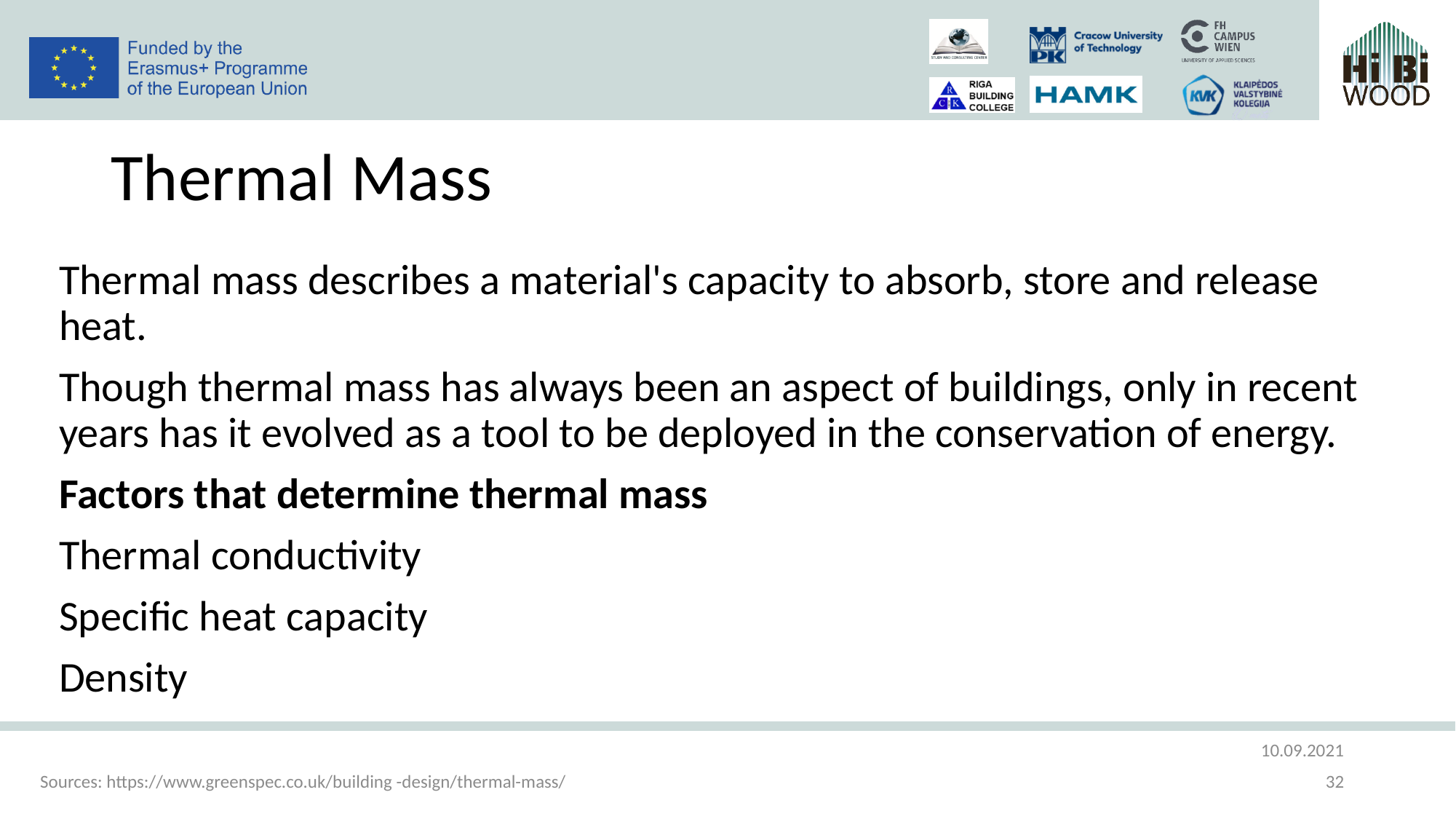

# Thermal Mass
Thermal mass describes a material's capacity to absorb, store and release heat.
Though thermal mass has always been an aspect of buildings, only in recent years has it evolved as a tool to be deployed in the conservation of energy.
Factors that determine thermal mass
Thermal conductivity
Specific heat capacity
Density
10.09.2021
Sources: https://www.greenspec.co.uk/building -design/thermal-mass/
32